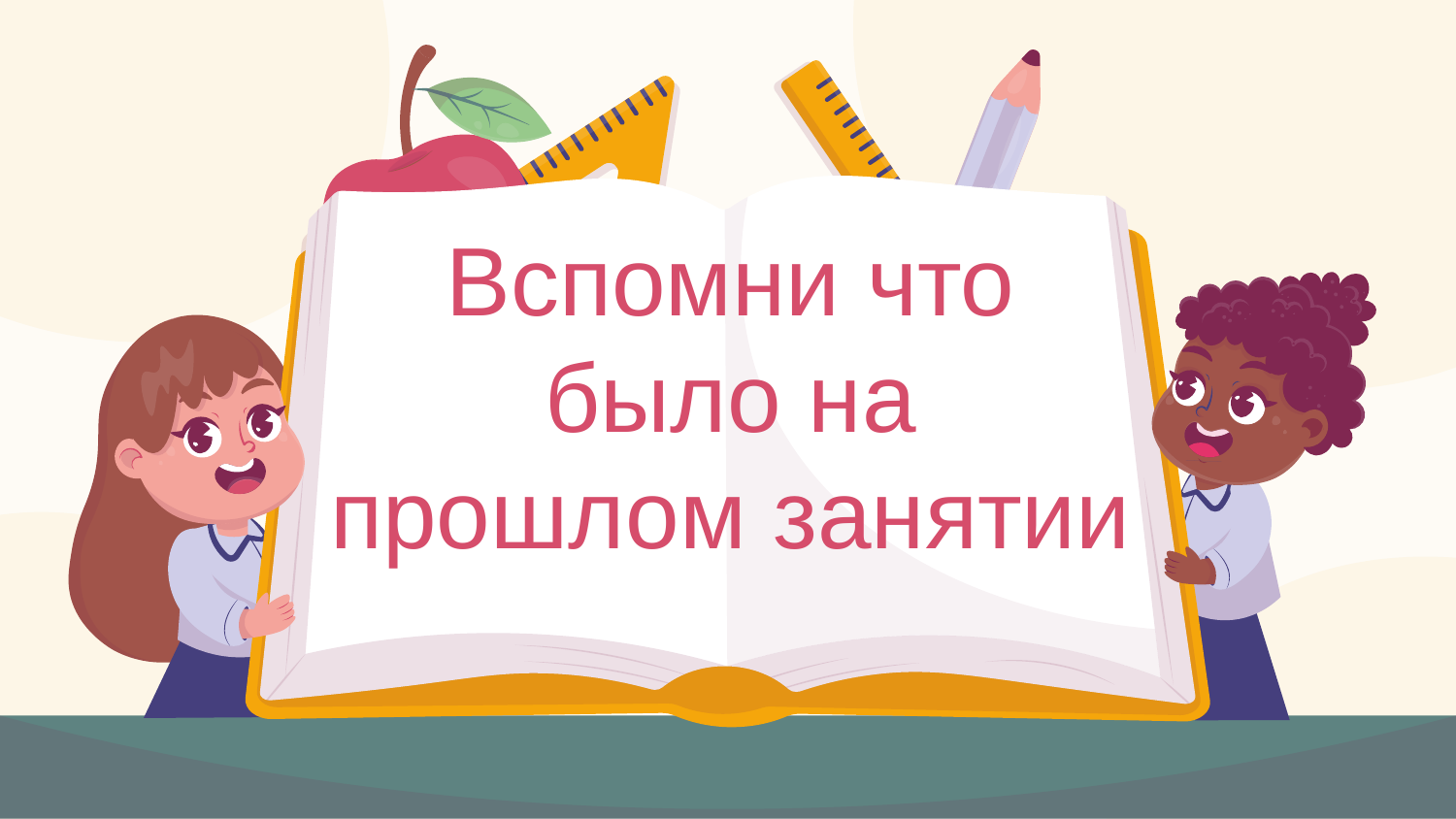

# Вспомни что было на прошлом занятии